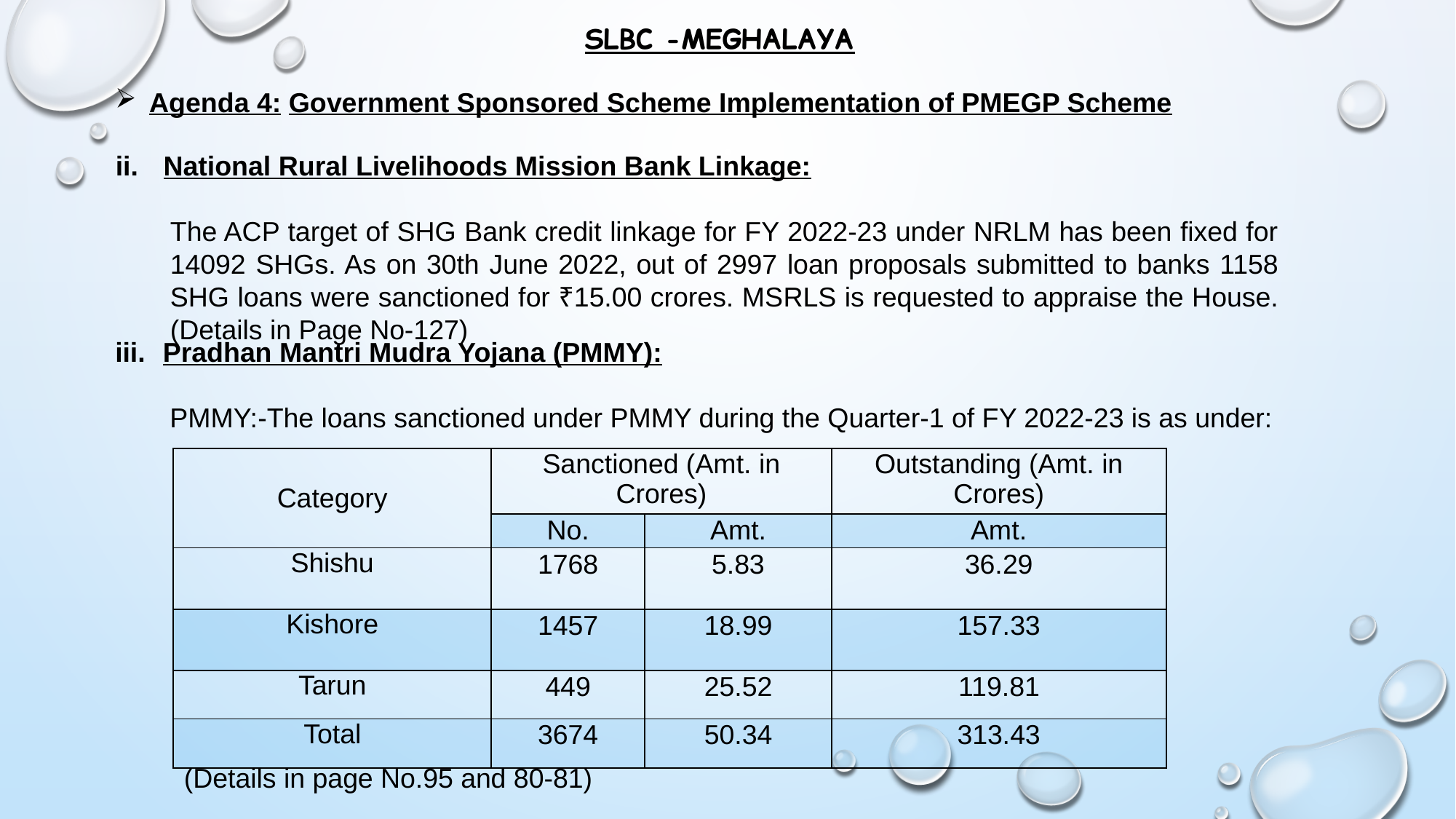

SLBC -MEGHALAYA
Agenda 4: Government Sponsored Scheme Implementation of PMEGP Scheme
National Rural Livelihoods Mission Bank Linkage:

The ACP target of SHG Bank credit linkage for FY 2022-23 under NRLM has been fixed for 14092 SHGs. As on 30th June 2022, out of 2997 loan proposals submitted to banks 1158 SHG loans were sanctioned for ₹15.00 crores. MSRLS is requested to appraise the House. (Details in Page No-127)
Pradhan Mantri Mudra Yojana (PMMY):

PMMY:-The loans sanctioned under PMMY during the Quarter-1 of FY 2022-23 is as under:
| Category | Sanctioned (Amt. in Crores) |  | Outstanding (Amt. in Crores) |
| --- | --- | --- | --- |
|  | No. | Amt. | Amt. |
| Shishu | 1768 | 5.83 | 36.29 |
| Kishore | 1457 | 18.99 | 157.33 |
| Tarun | 449 | 25.52 | 119.81 |
| Total | 3674 | 50.34 | 313.43 |
(Details in page No.95 and 80-81)